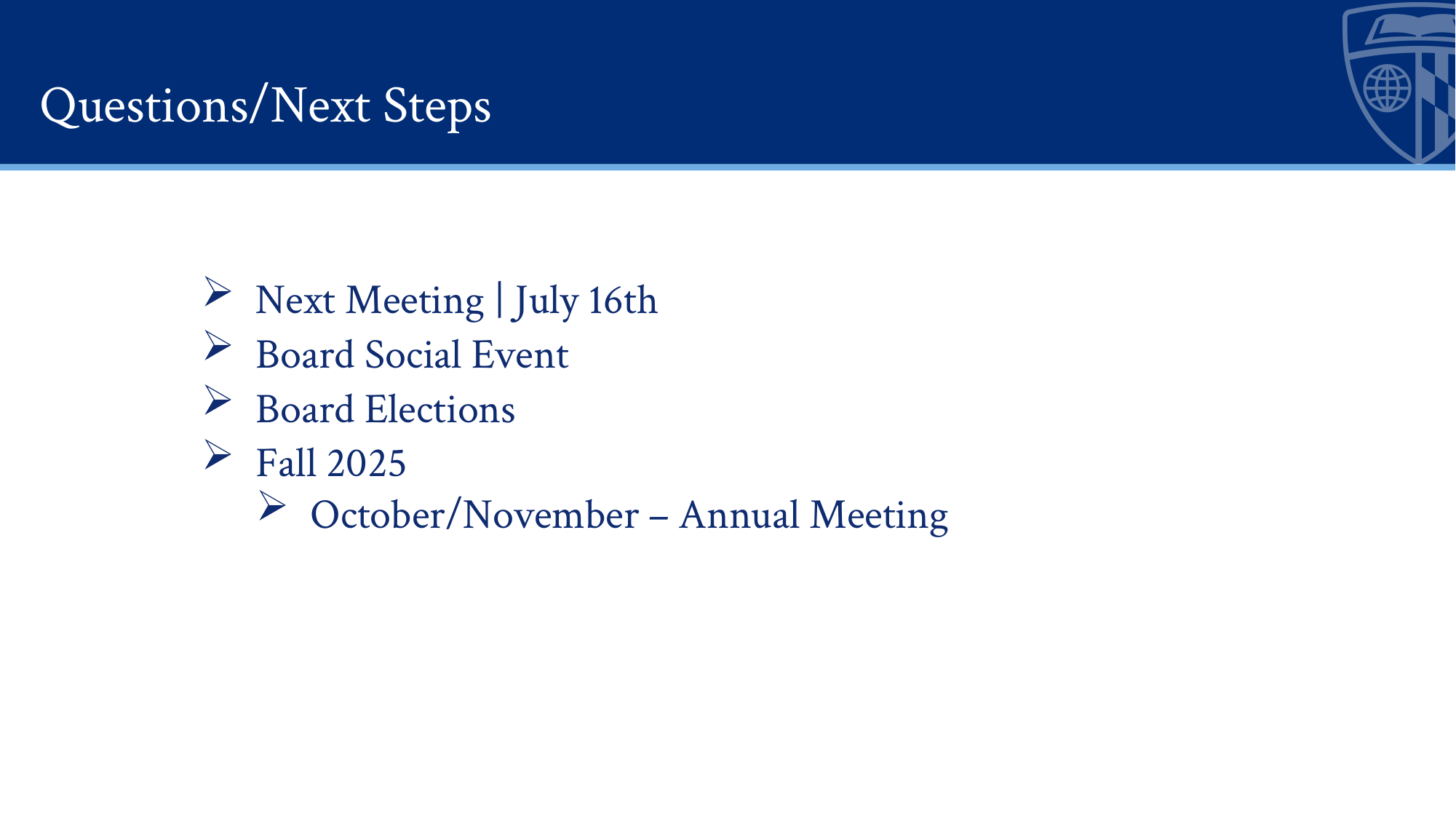

# Questions/Next Steps
Next Meeting | July 16th
Board Social Event
Board Elections
Fall 2025
October/November – Annual Meeting